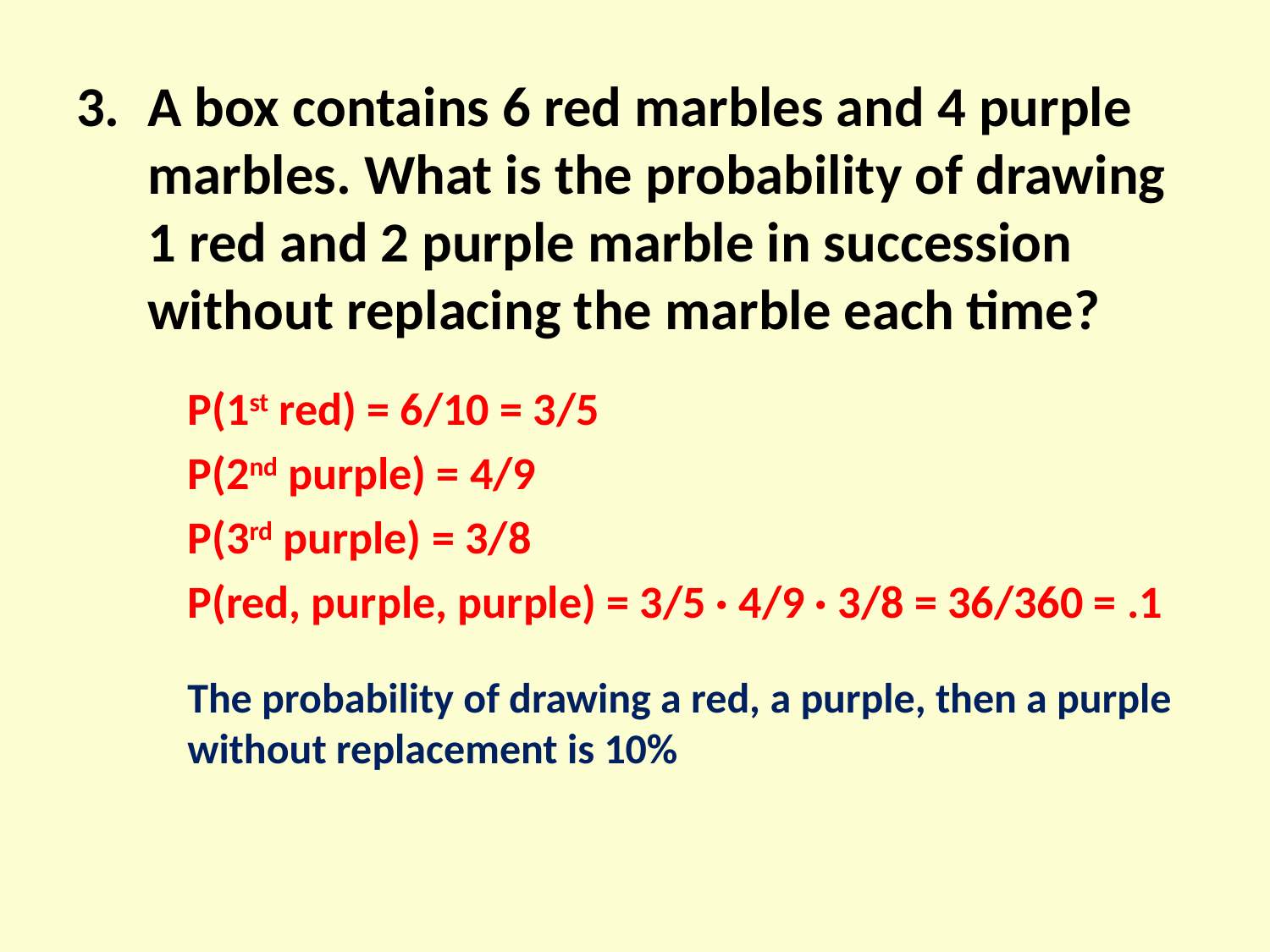

A box contains 6 red marbles and 4 purple marbles. What is the probability of drawing 1 red and 2 purple marble in succession without replacing the marble each time?

P(1st red) = 6/10 = 3/5
P(2nd purple) = 4/9
P(3rd purple) = 3/8
P(red, purple, purple) = 3/5 · 4/9 · 3/8 = 36/360 = .1

The probability of drawing a red, a purple, then a purple without replacement is 10%